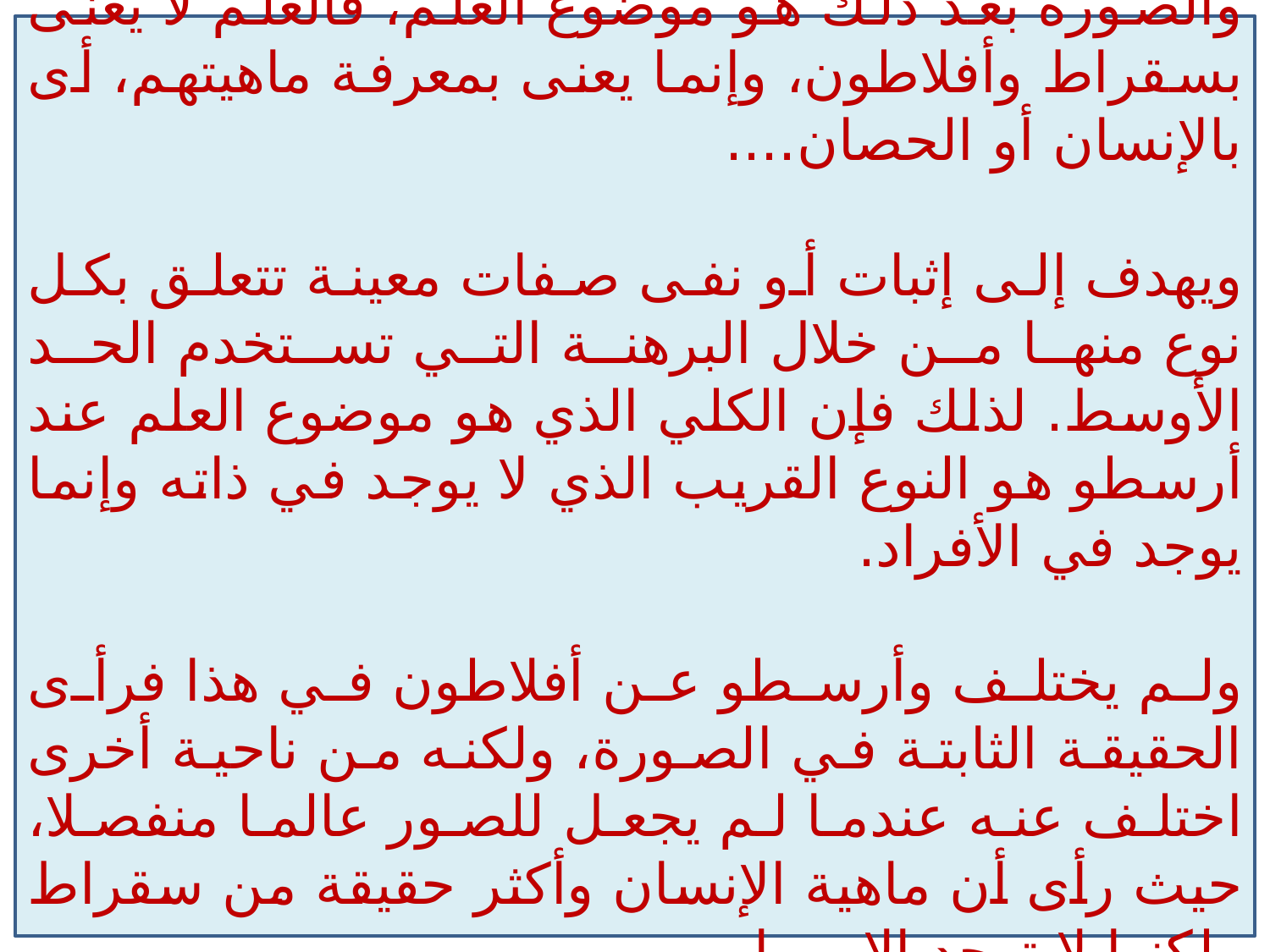

والصورة بعد ذلك هو موضوع العلم، فالعلم لا يعنى بسقراط وأفلاطون، وإنما يعنى بمعرفة ماهيتهم، أى بالإنسان أو الحصان....

ويهدف إلى إثبات أو نفى صفات معينة تتعلق بكل نوع منها من خلال البرهنة التي تستخدم الحد الأوسط. لذلك فإن الكلي الذي هو موضوع العلم عند أرسطو هو النوع القريب الذي لا يوجد في ذاته وإنما يوجد في الأفراد.

ولم يختلف وأرسطو عن أفلاطون في هذا فرأى الحقيقة الثابتة في الصورة، ولكنه من ناحية أخرى اختلف عنه عندما لم يجعل للصور عالما منفصلا، حيث رأى أن ماهية الإنسان وأكثر حقيقة من سقراط ولكنها لا توجد إلا بهما.